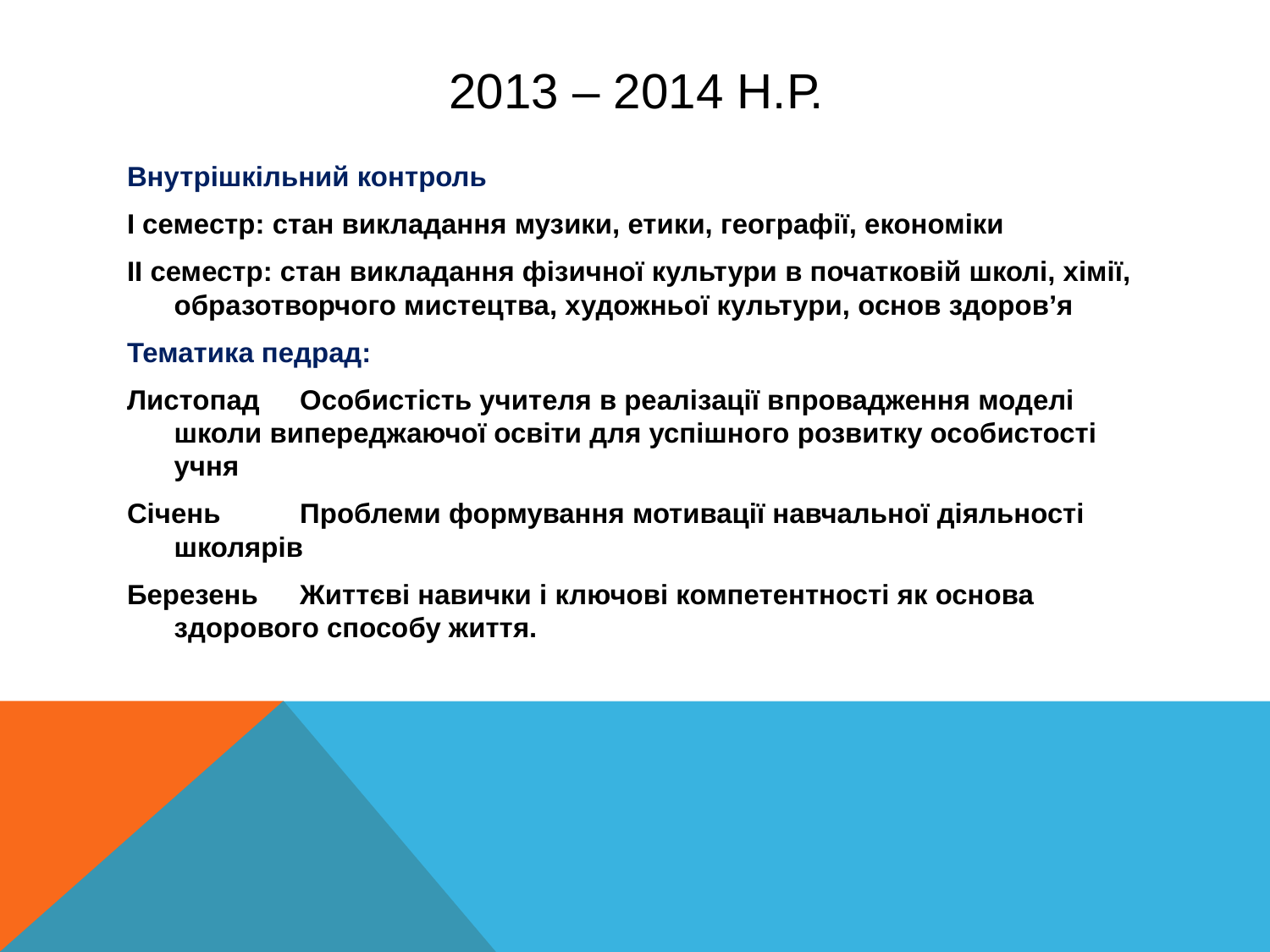

# 2013 – 2014 н.р.
Внутрішкільний контроль
І семестр: стан викладання музики, етики, географії, економіки
ІІ семестр: стан викладання фізичної культури в початковій школі, хімії, образотворчого мистецтва, художньої культури, основ здоров’я
Тематика педрад:
Листопад	Особистість учителя в реалізації впровадження моделі школи випереджаючої освіти для успішного розвитку особистості учня
Січень	Проблеми формування мотивації навчальної діяльності школярів
Березень	Життєві навички і ключові компетентності як основа здорового способу життя.